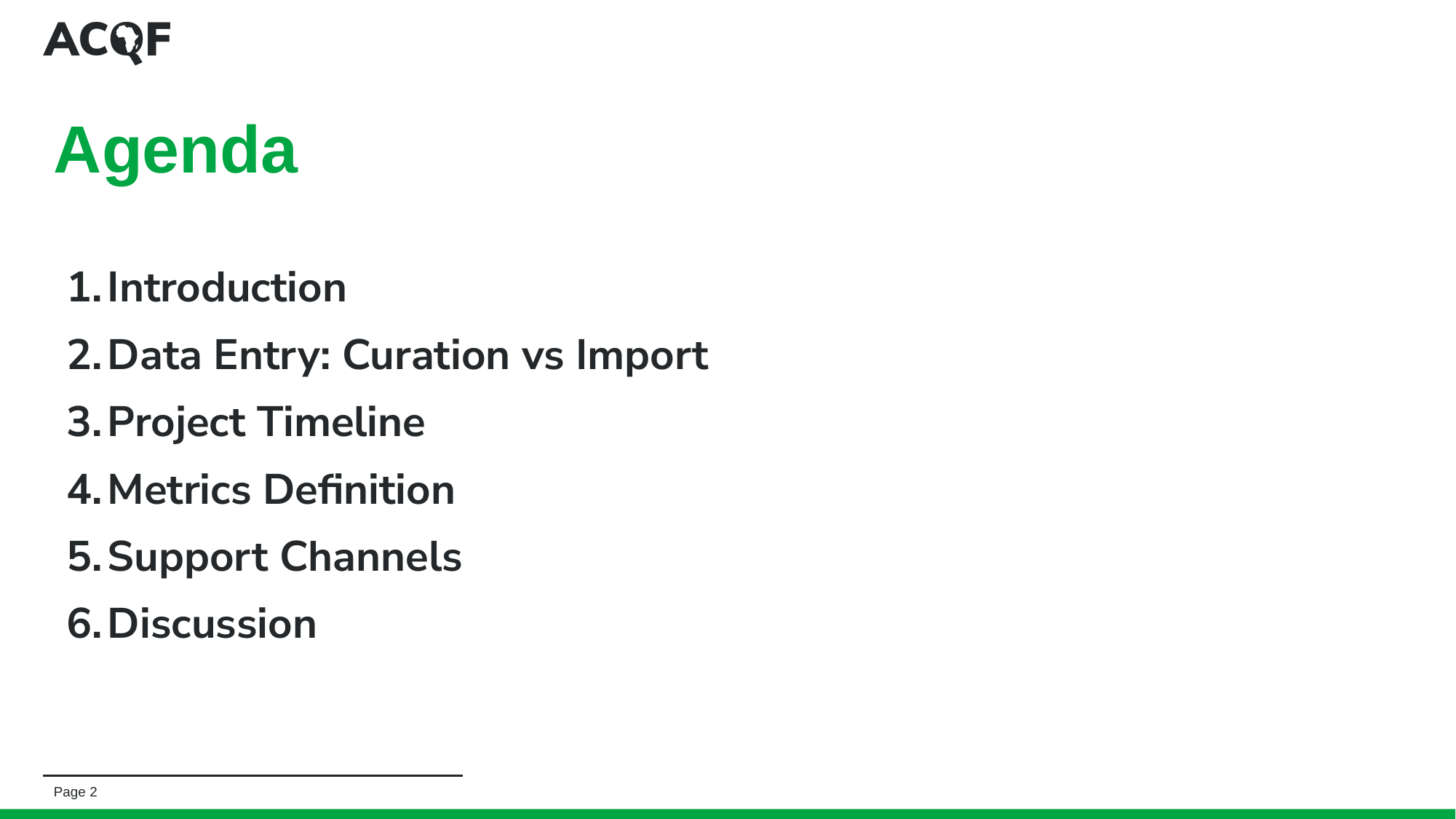

# Agenda
Introduction
Data Entry: Curation vs Import
Project Timeline
Metrics Definition
Support Channels
Discussion
Page 2